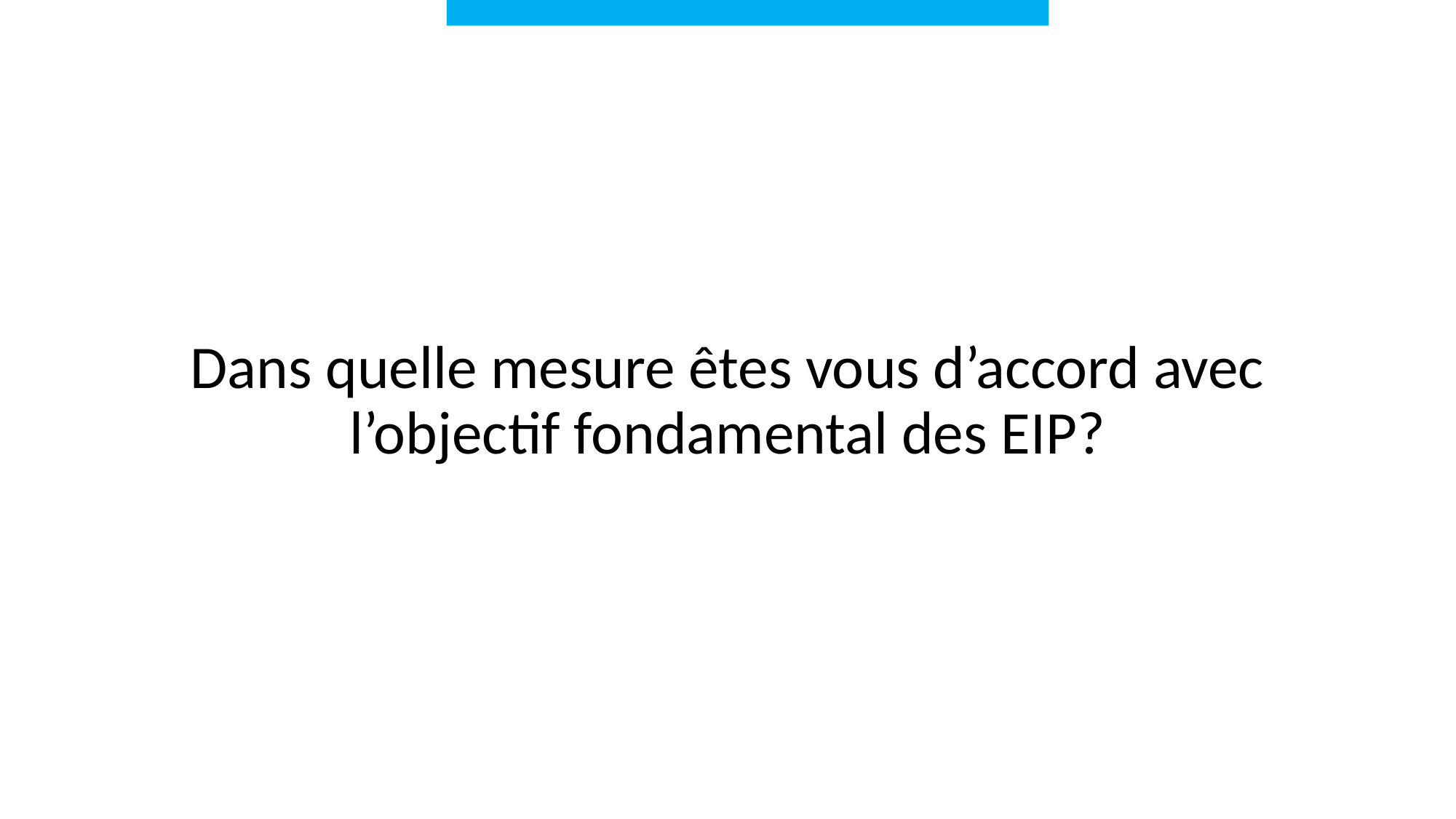

# Dans quelle mesure êtes vous d’accord avec l’objectif fondamental des EIP?